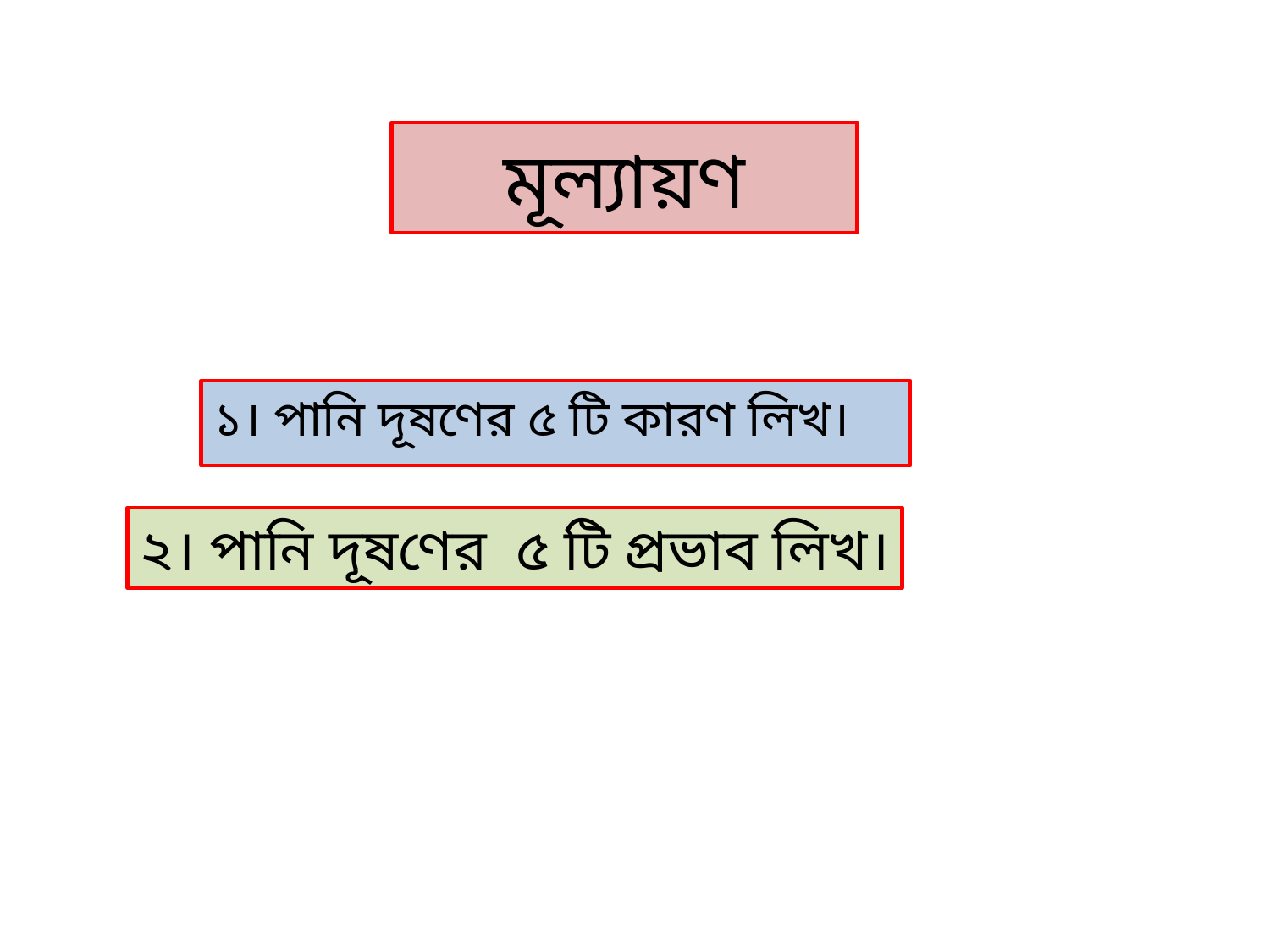

# মূল্যায়ণ
১। পানি দূষণের ৫ টি কারণ লিখ।
২। পানি দূষণের  ৫ টি প্রভাব লিখ।